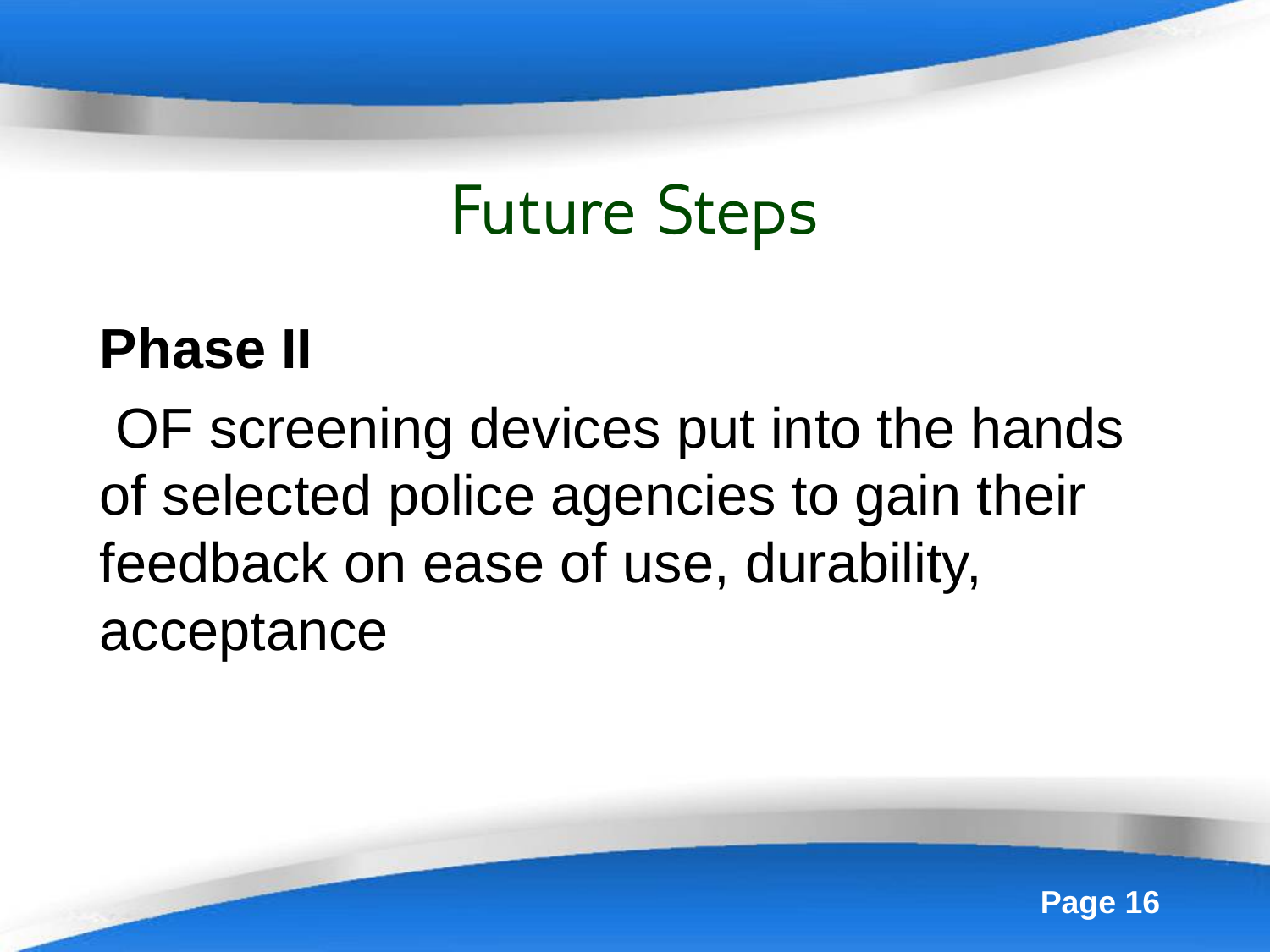

# Future Steps
Phase II
 OF screening devices put into the hands of selected police agencies to gain their feedback on ease of use, durability, acceptance